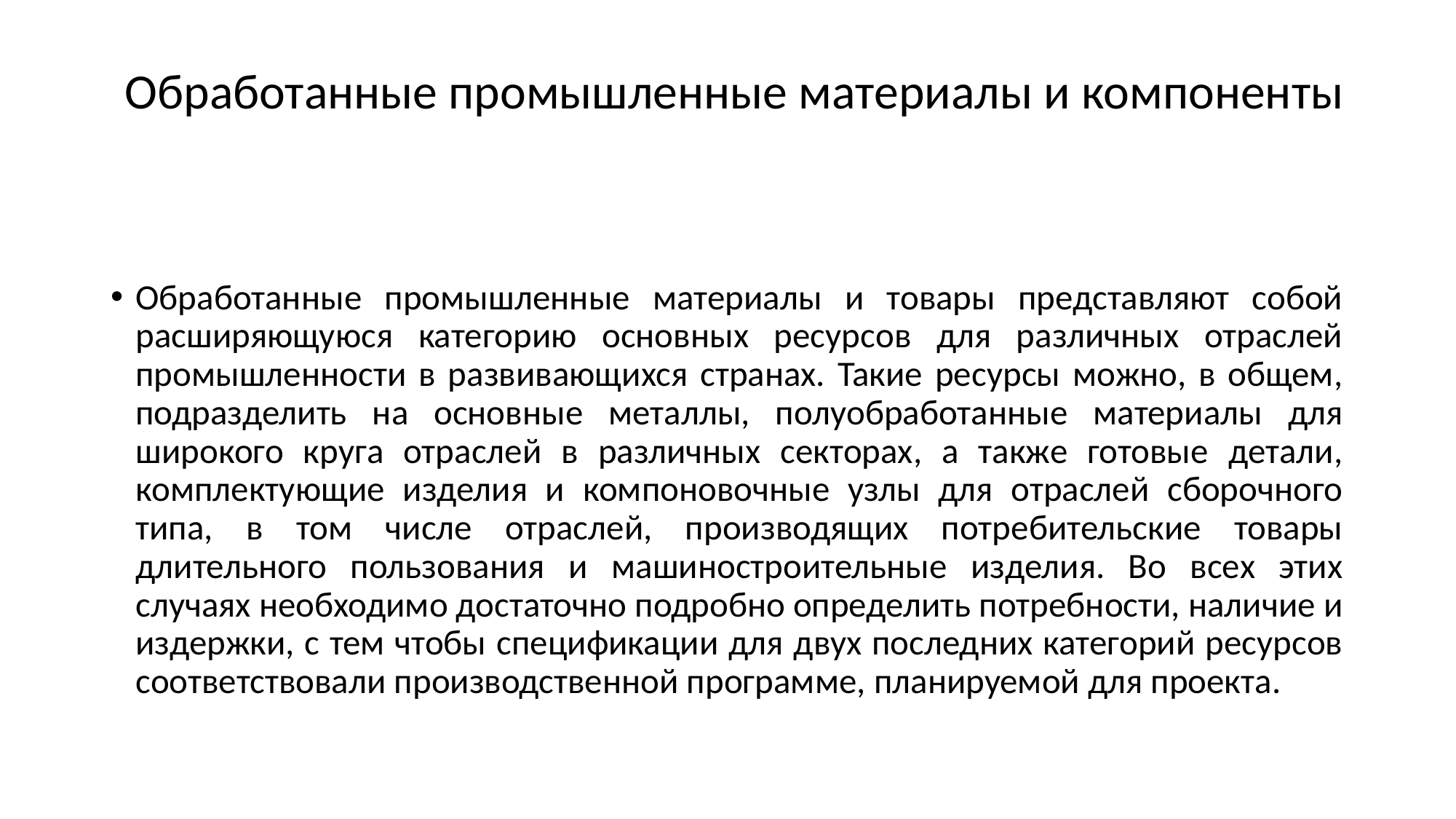

# Обработанные промышленные материалы и компоненты

Обработанные промышленные материалы и товары представляют собой расширяющуюся категорию основных ресурсов для различных отраслей промышленности в развивающихся странах. Такие ресурсы можно, в общем, подразделить на основные металлы, полуобработанные материалы для широкого круга отраслей в различных секторах, а также готовые детали, комплектующие изделия и компоновочные узлы для отраслей сборочного типа, в том числе отраслей, производящих потребительские товары длительного пользования и машиностроительные изделия. Во всех этих случаях необходимо достаточно подробно определить потребности, наличие и издержки, с тем чтобы спецификации для двух последних категорий ресурсов соответствовали производственной программе, планируемой для проекта.